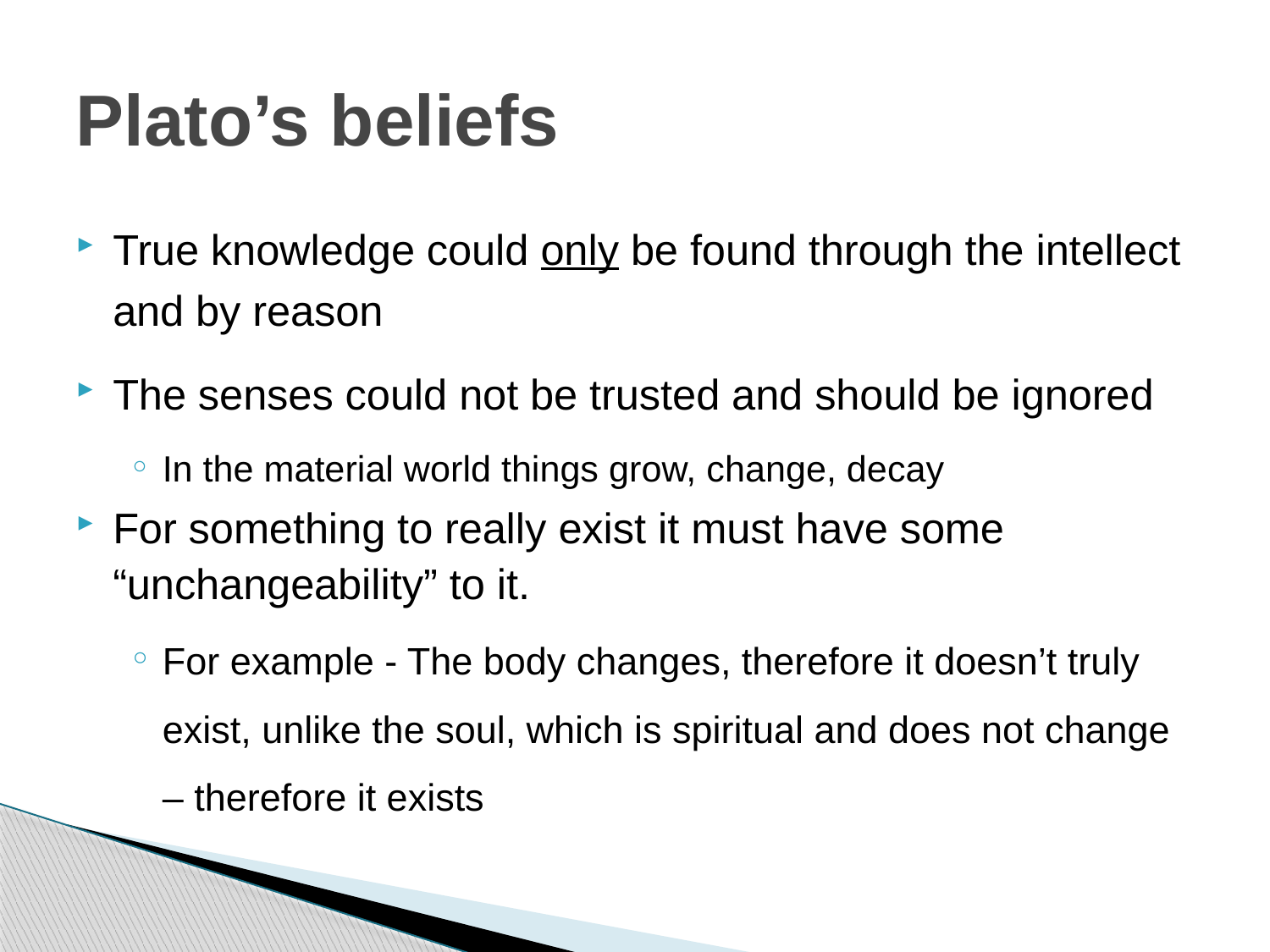

# Plato’s beliefs
True knowledge could only be found through the intellect and by reason
The senses could not be trusted and should be ignored
In the material world things grow, change, decay
For something to really exist it must have some “unchangeability” to it.
For example - The body changes, therefore it doesn’t truly exist, unlike the soul, which is spiritual and does not change – therefore it exists